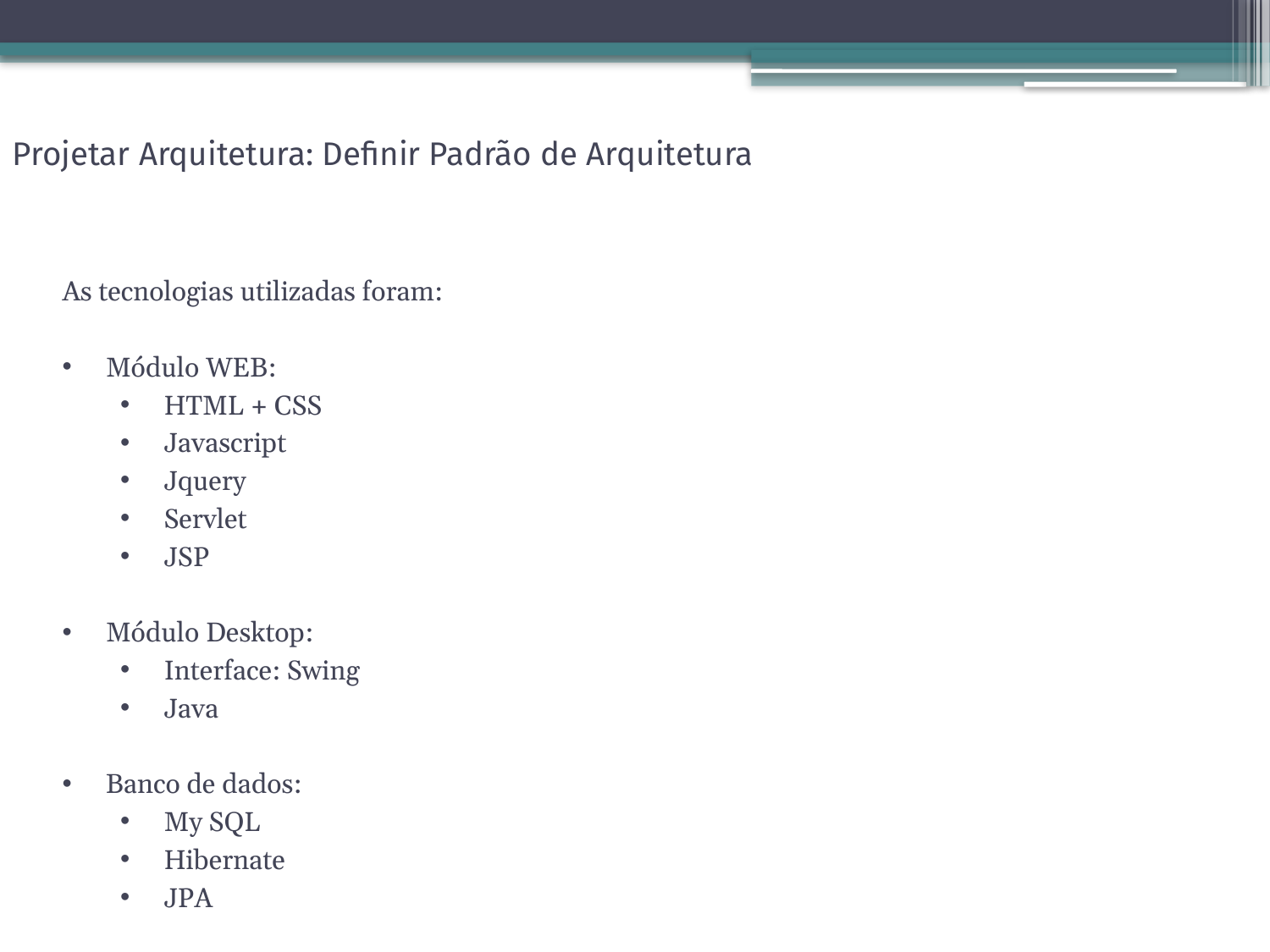

# Projetar Arquitetura: Definir Padrão de Arquitetura
As tecnologias utilizadas foram:

Módulo WEB:
HTML + CSS
Javascript
Jquery
Servlet
JSP

Módulo Desktop:
Interface: Swing
Java

Banco de dados:
My SQL
Hibernate
JPA